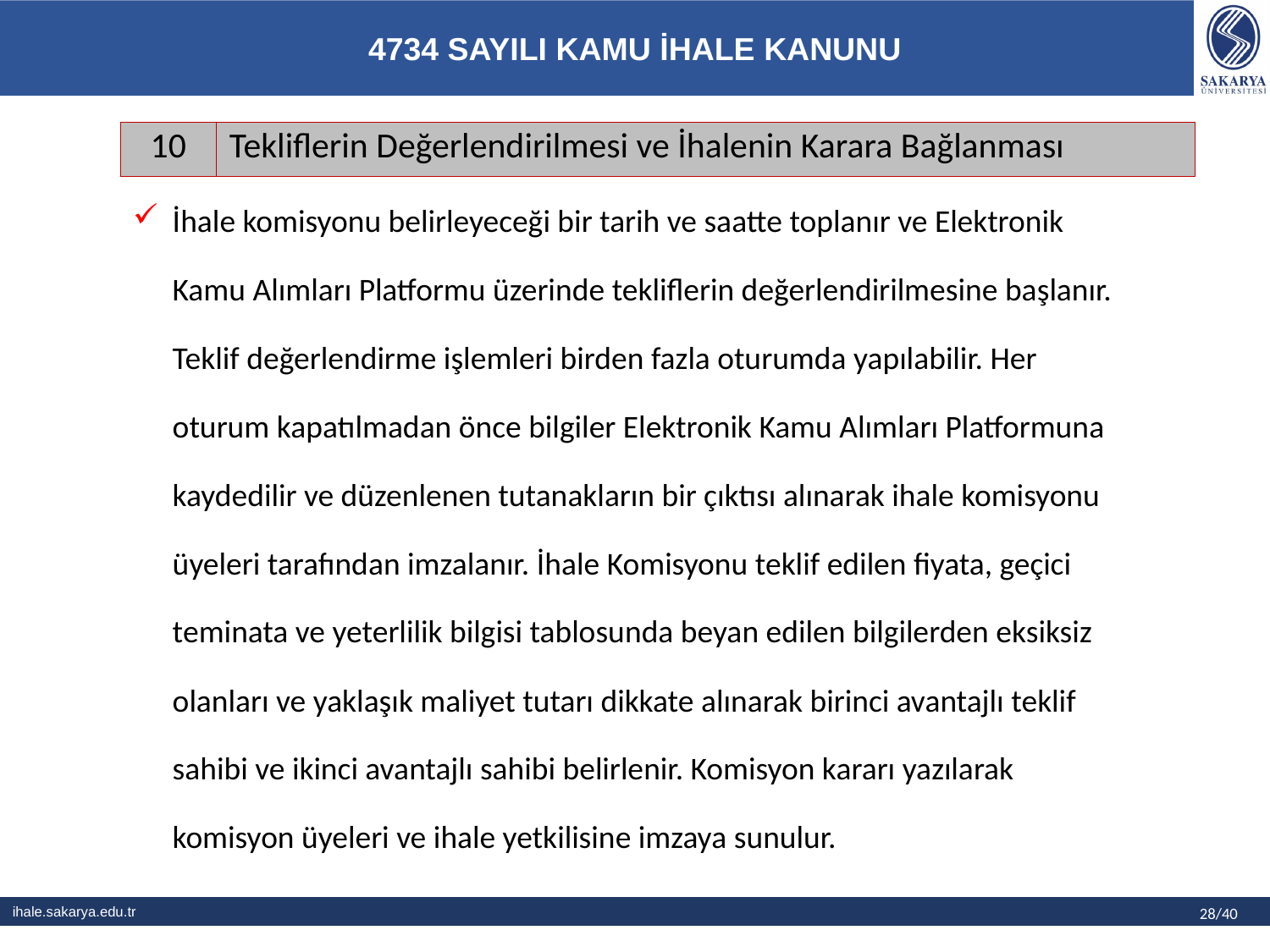

| 10 | Tekliflerin Değerlendirilmesi ve İhalenin Karara Bağlanması |
| --- | --- |
# İhale komisyonu belirleyeceği bir tarih ve saatte toplanır ve Elektronik Kamu Alımları Platformu üzerinde tekliflerin değerlendirilmesine başlanır. Teklif değerlendirme işlemleri birden fazla oturumda yapılabilir. Her oturum kapatılmadan önce bilgiler Elektronik Kamu Alımları Platformuna kaydedilir ve düzenlenen tutanakların bir çıktısı alınarak ihale komisyonu üyeleri tarafından imzalanır. İhale Komisyonu teklif edilen fiyata, geçici teminata ve yeterlilik bilgisi tablosunda beyan edilen bilgilerden eksiksiz olanları ve yaklaşık maliyet tutarı dikkate alınarak birinci avantajlı teklif sahibi ve ikinci avantajlı sahibi belirlenir. Komisyon kararı yazılarak komisyon üyeleri ve ihale yetkilisine imzaya sunulur.